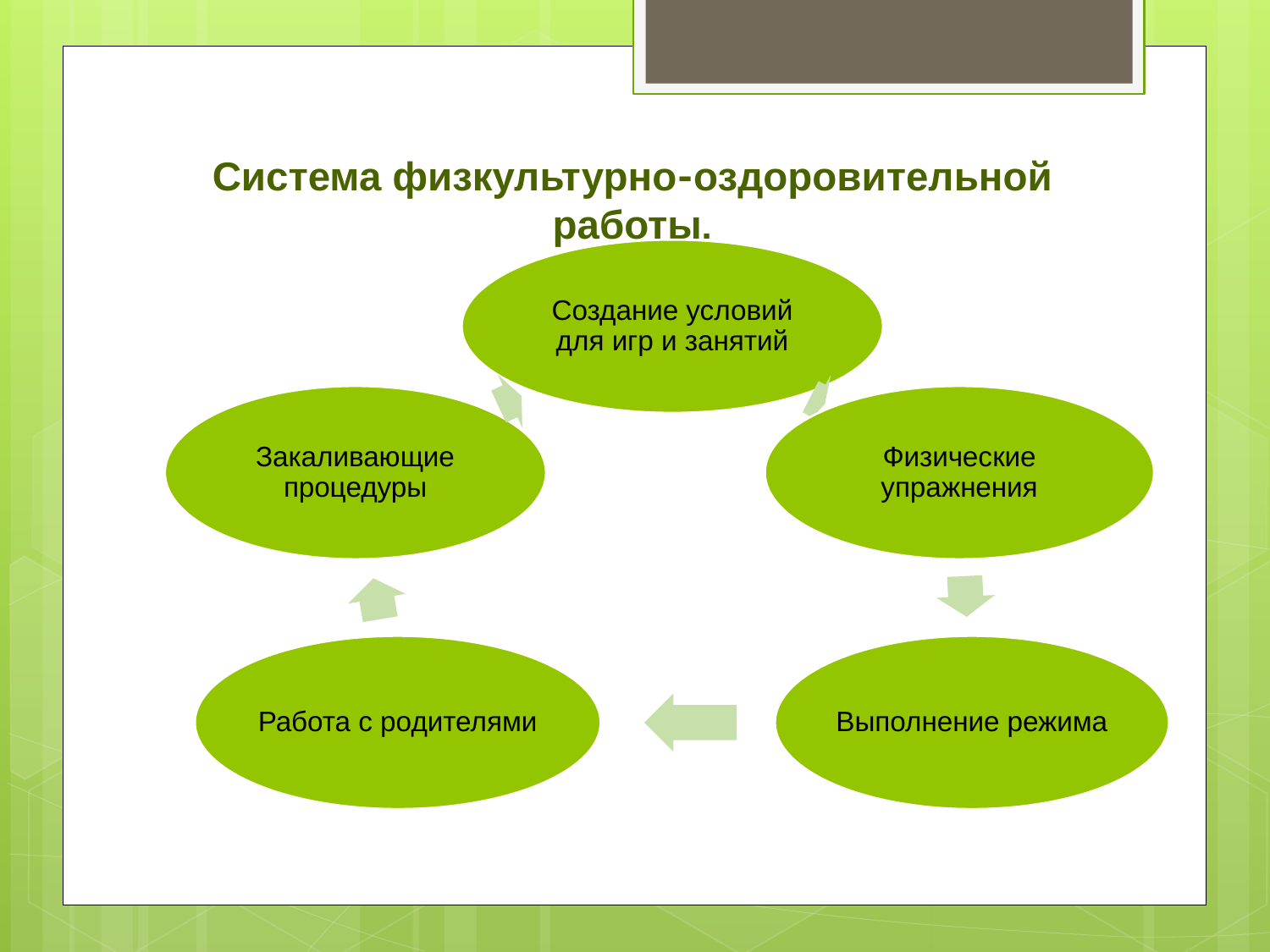

# Система физкультурно-оздоровительной работы.
Создание условий для игр и занятий

Физические упражнения

Выполнение режима

Работа с родителями

Закаливающие процедуры